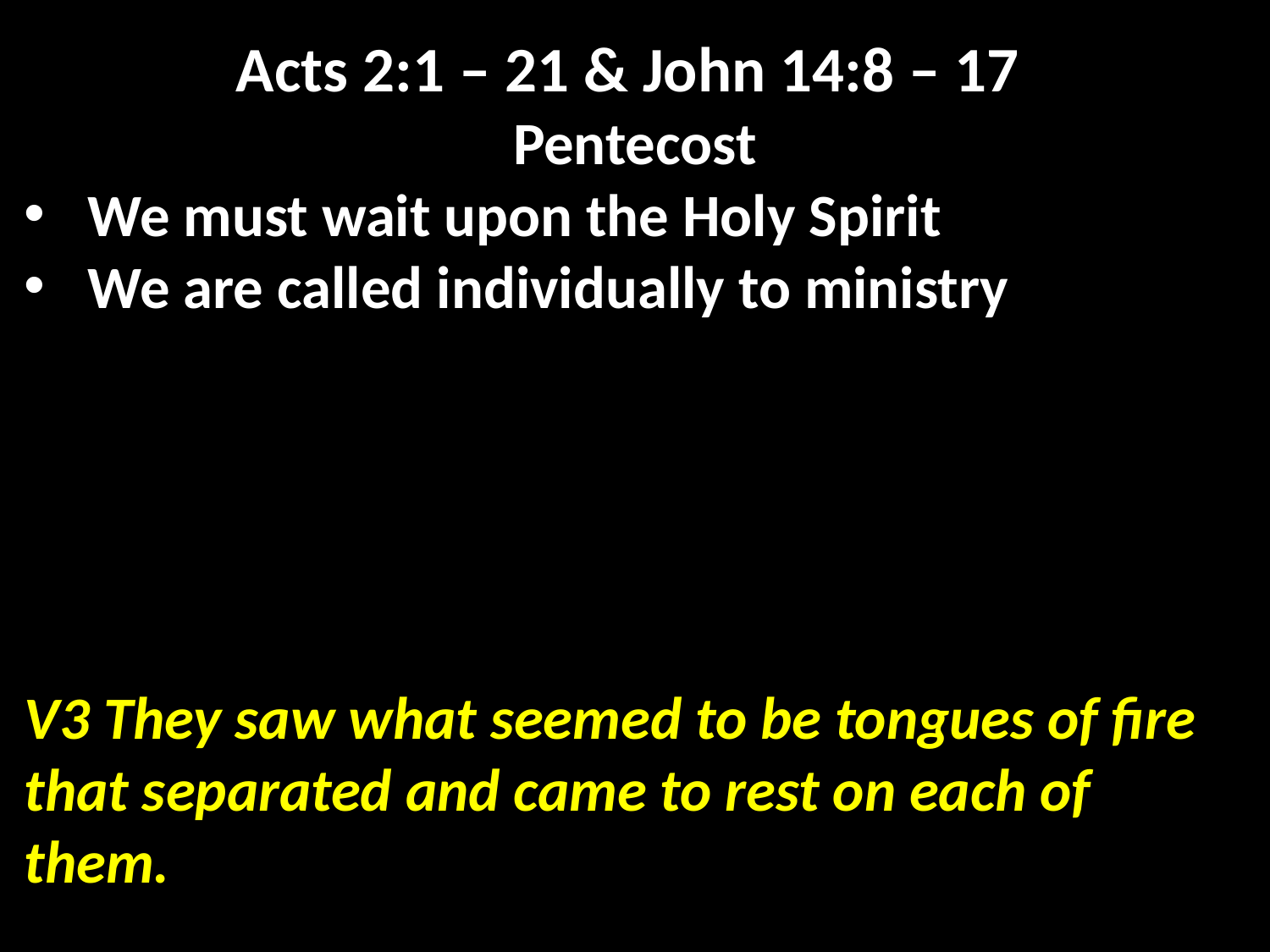

Acts 2:1 – 21 & John 14:8 – 17
Pentecost
We must wait upon the Holy Spirit
We are called individually to ministry

V3 They saw what seemed to be tongues of fire that separated and came to rest on each of them.